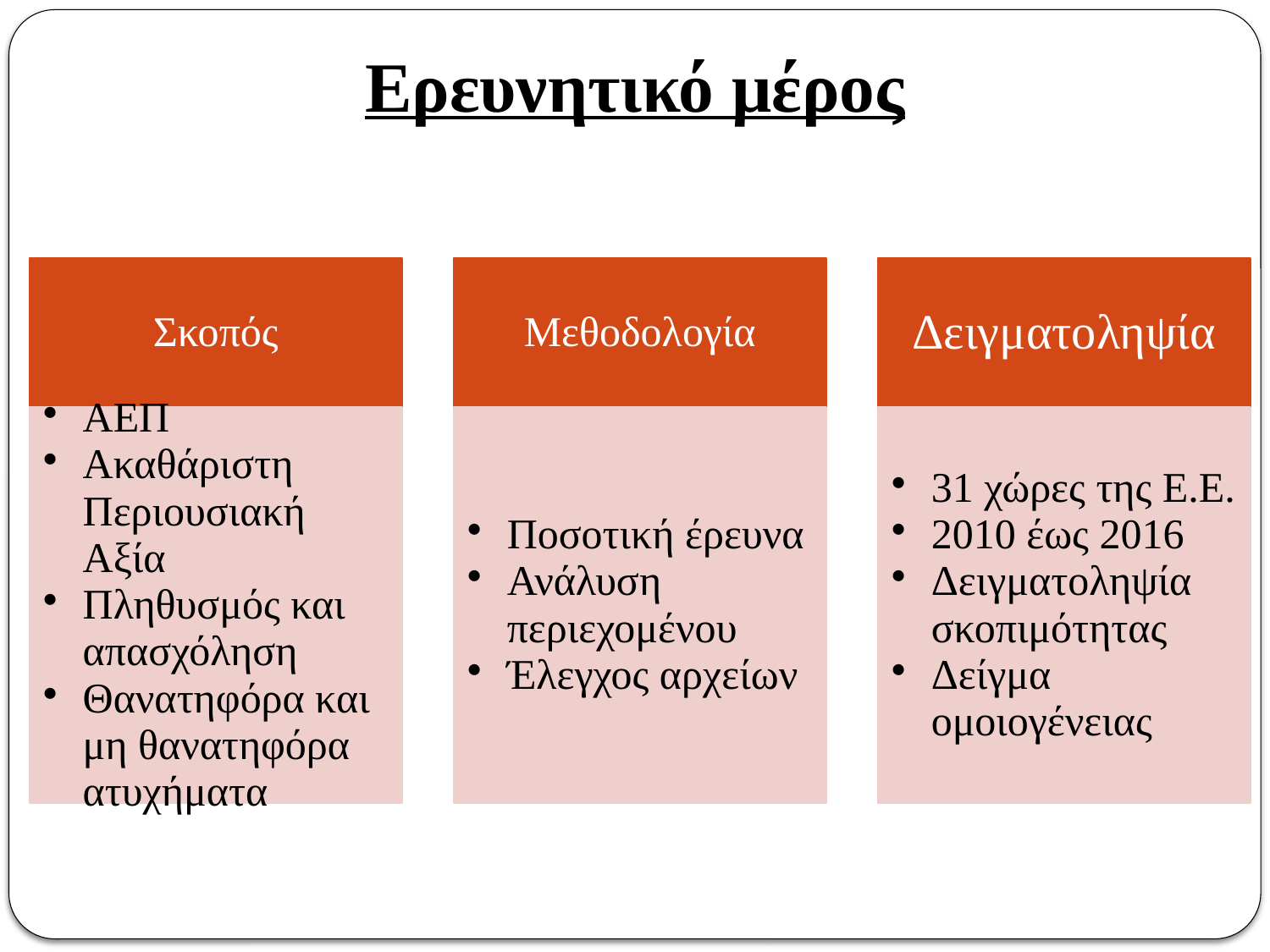

# Ερευνητικό μέρος
Σκοπός
ΑΕΠ
Ακαθάριστη Περιουσιακή Αξία
Μεθοδολογία
Ποσοτική έρευνα
Ανάλυση περιεχομένου
Δειγματοληψία
31 χώρες της Ε.Ε.
Πληθυσμός και απασχόληση
Θανατηφόρα και μη θανατηφόρα ατυχήματα
Έλεγχος αρχείων
Δειγματοληψία σκοπιμότητας
Δείγμα ομοιογένειας
2010 έως 2016